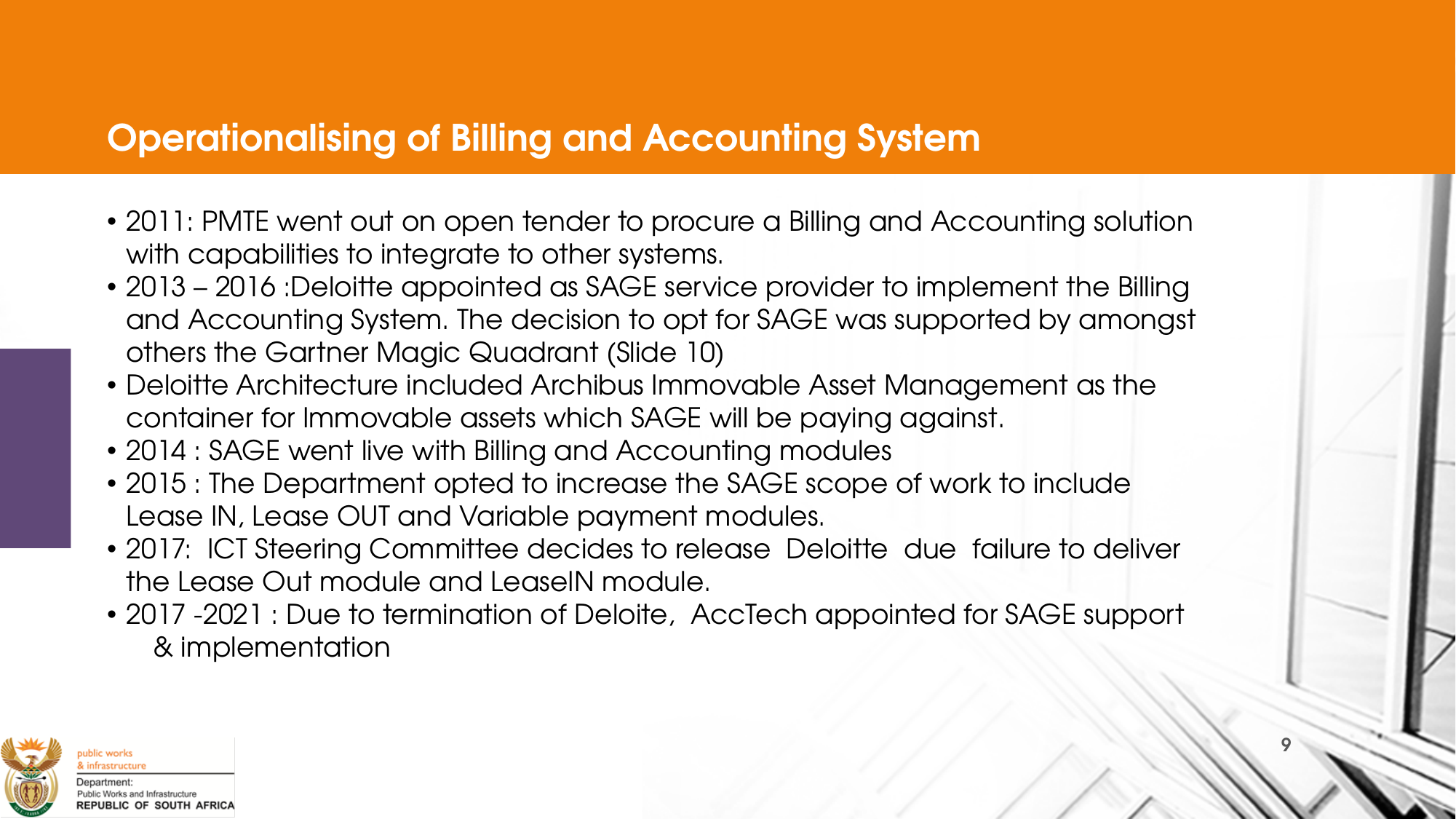

# Operationalising of Billing and Accounting System
2011: PMTE went out on open tender to procure a Billing and Accounting solution with capabilities to integrate to other systems.
2013 – 2016 :Deloitte appointed as SAGE service provider to implement the Billing and Accounting System. The decision to opt for SAGE was supported by amongst others the Gartner Magic Quadrant (Slide 10)
Deloitte Architecture included Archibus Immovable Asset Management as the container for Immovable assets which SAGE will be paying against.
2014 : SAGE went live with Billing and Accounting modules
2015 : The Department opted to increase the SAGE scope of work to include Lease IN, Lease OUT and Variable payment modules.
2017:  ICT Steering Committee decides to release  Deloitte  due  failure to deliver the Lease Out module and LeaseIN module.
2017 -2021 : Due to termination of Deloite,  AccTech appointed for SAGE support
      & implementation